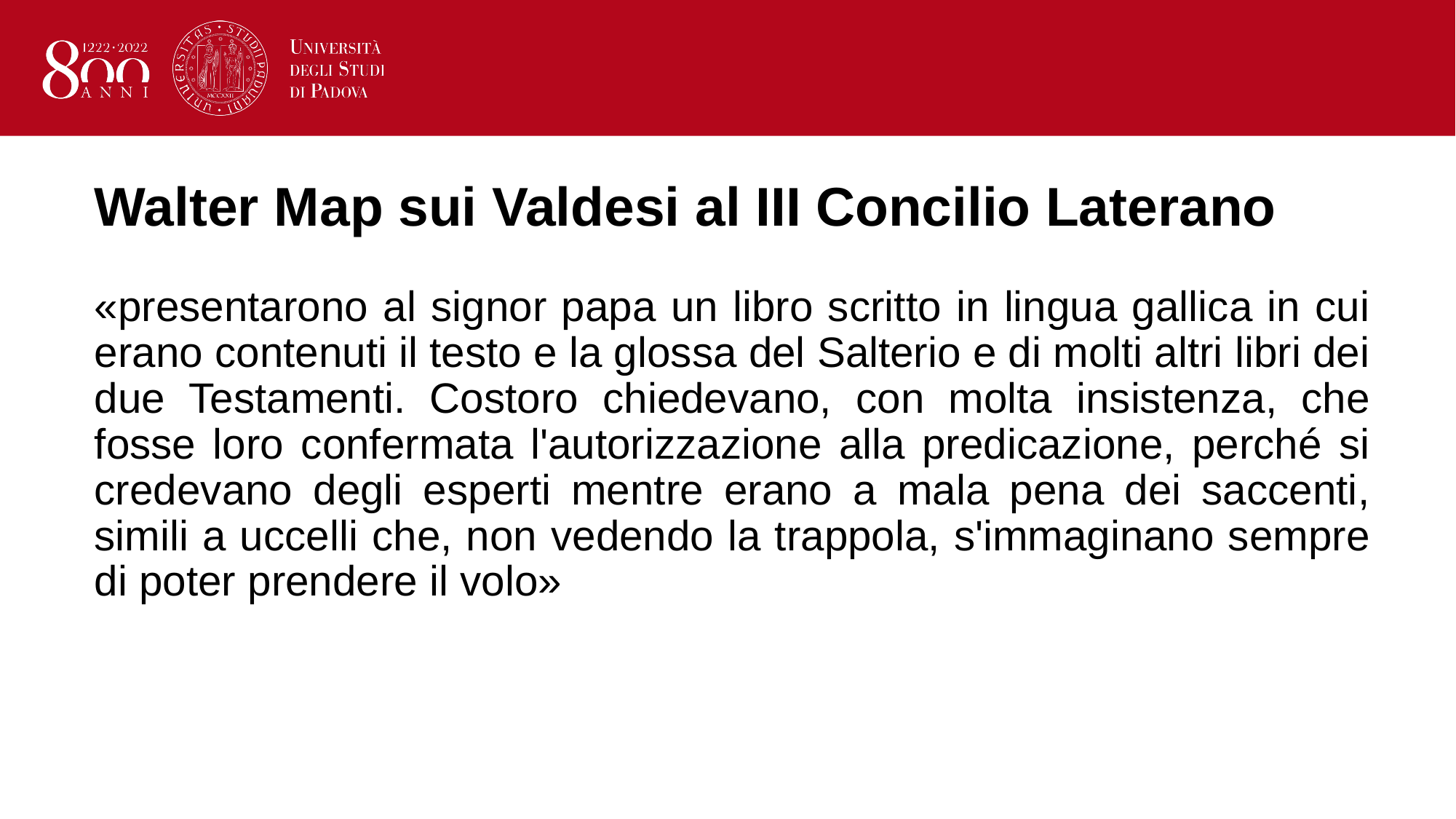

# Walter Map sui Valdesi al III Concilio Laterano
«presentarono al signor papa un libro scritto in lingua gallica in cui erano contenuti il testo e la glossa del Salterio e di molti altri libri dei due Testamenti. Costoro chiedevano, con molta insistenza, che fosse loro confermata l'autorizzazione alla predicazione, perché si credevano degli esperti mentre erano a mala pena dei saccenti, simili a uccelli che, non vedendo la trappola, s'immaginano sempre di poter prendere il volo»